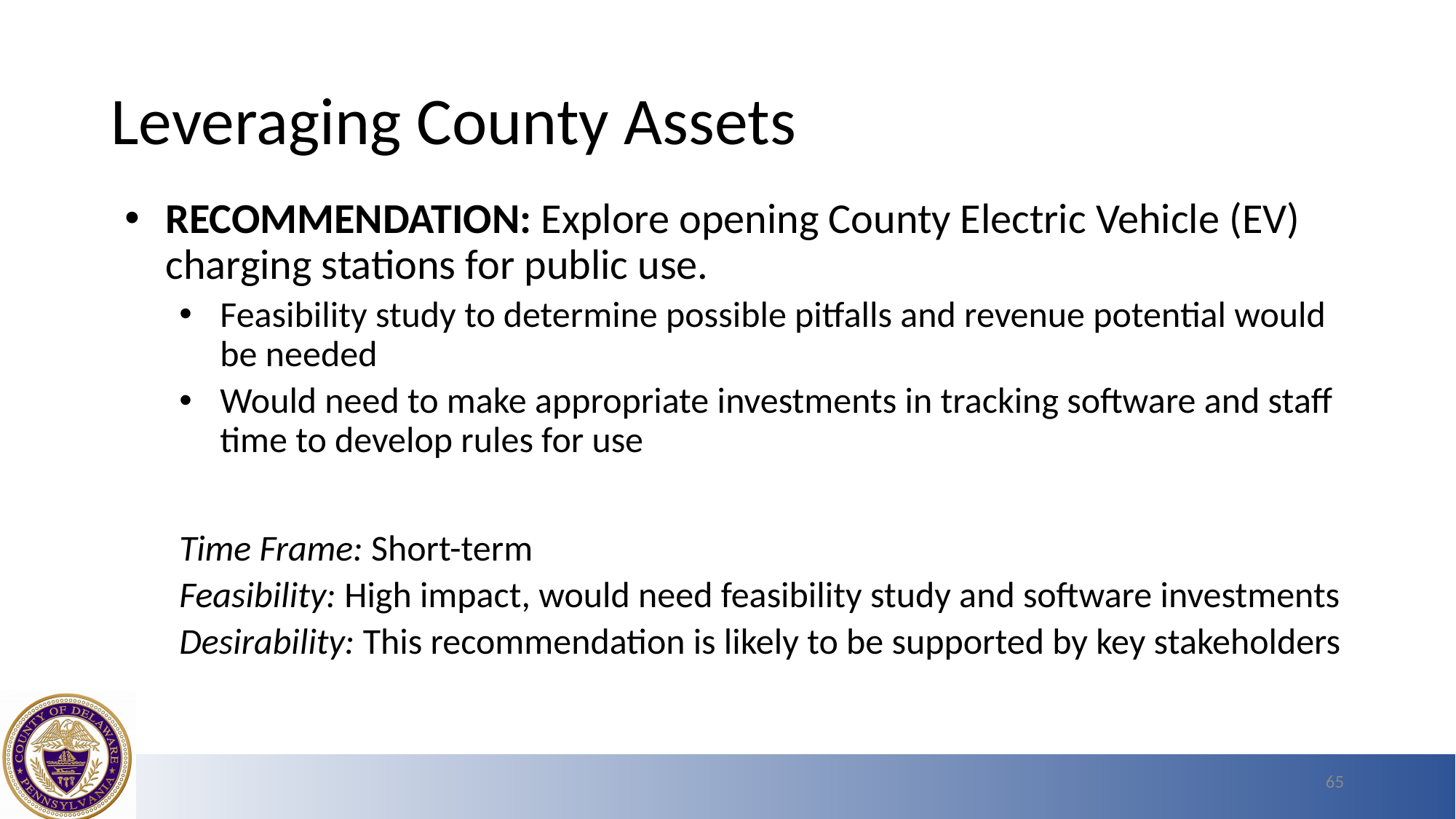

# Leveraging County Assets
RECOMMENDATION: Explore opening County Electric Vehicle (EV) charging stations for public use.
Feasibility study to determine possible pitfalls and revenue potential would be needed
Would need to make appropriate investments in tracking software and staff time to develop rules for use

Time Frame: Short-term
Feasibility: High impact, would need feasibility study and software investments
Desirability: This recommendation is likely to be supported by key stakeholders

65